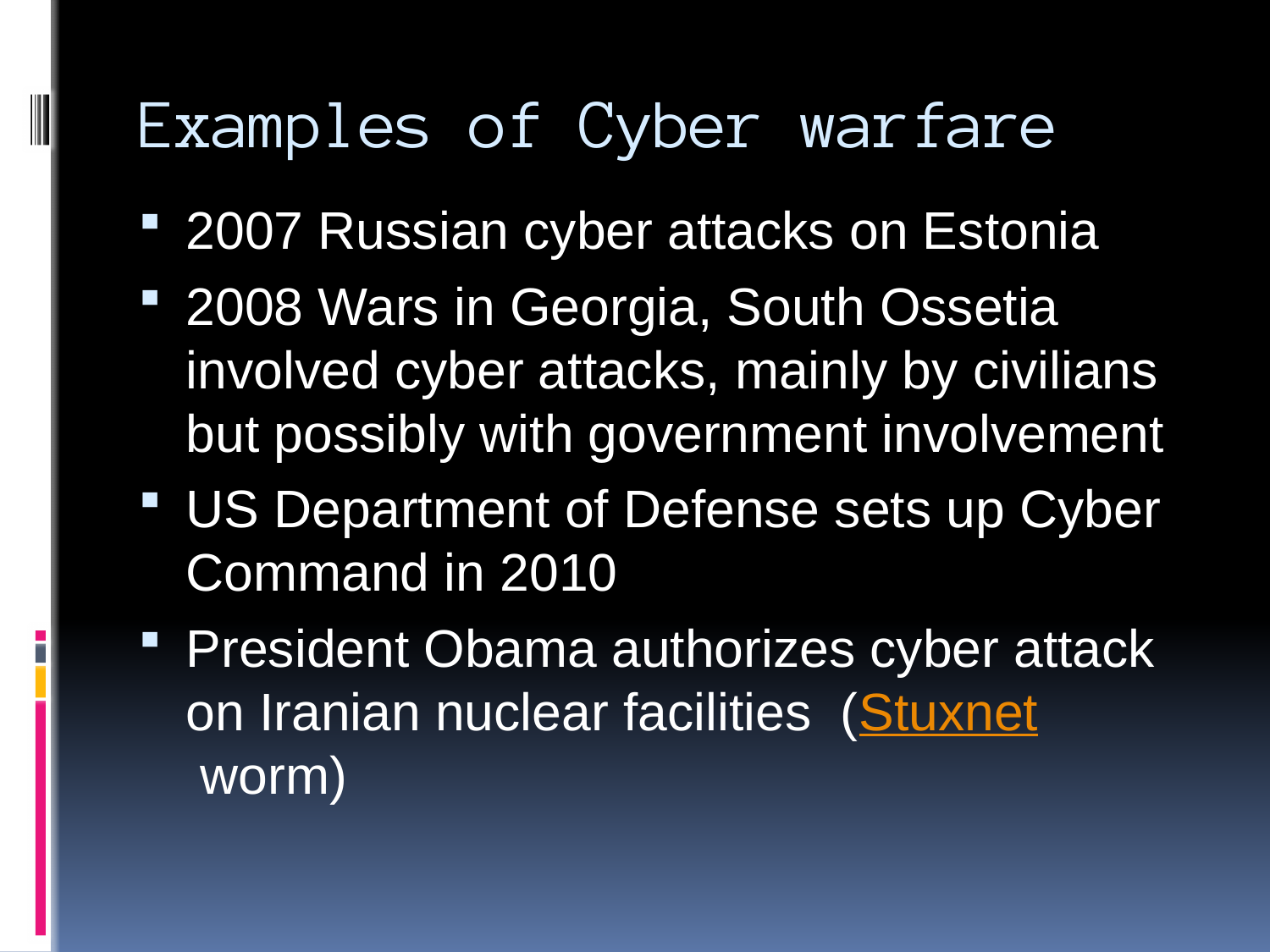

# Examples of Cyber warfare
2007 Russian cyber attacks on Estonia
2008 Wars in Georgia, South Ossetia involved cyber attacks, mainly by civilians but possibly with government involvement
US Department of Defense sets up Cyber Command in 2010
President Obama authorizes cyber attack on Iranian nuclear facilities  (Stuxnet worm)